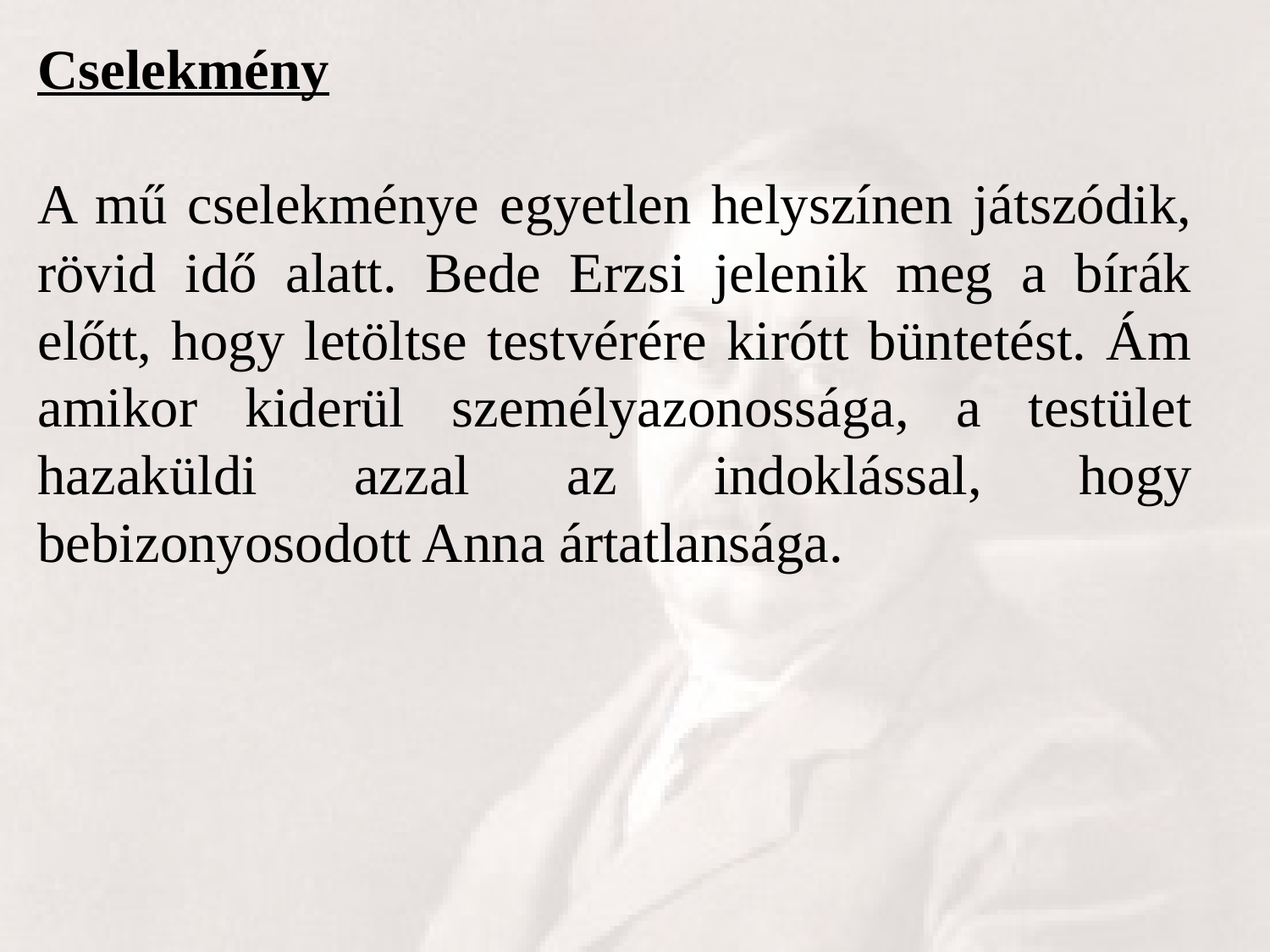

Cselekmény

A mű cselekménye egyetlen helyszínen játszódik, rövid idő alatt. Bede Erzsi jelenik meg a bírák előtt, hogy letöltse testvérére kirótt büntetést. Ám amikor kiderül személyazonossága, a testület hazaküldi azzal az indoklással, hogy bebizonyosodott Anna ártatlansága.